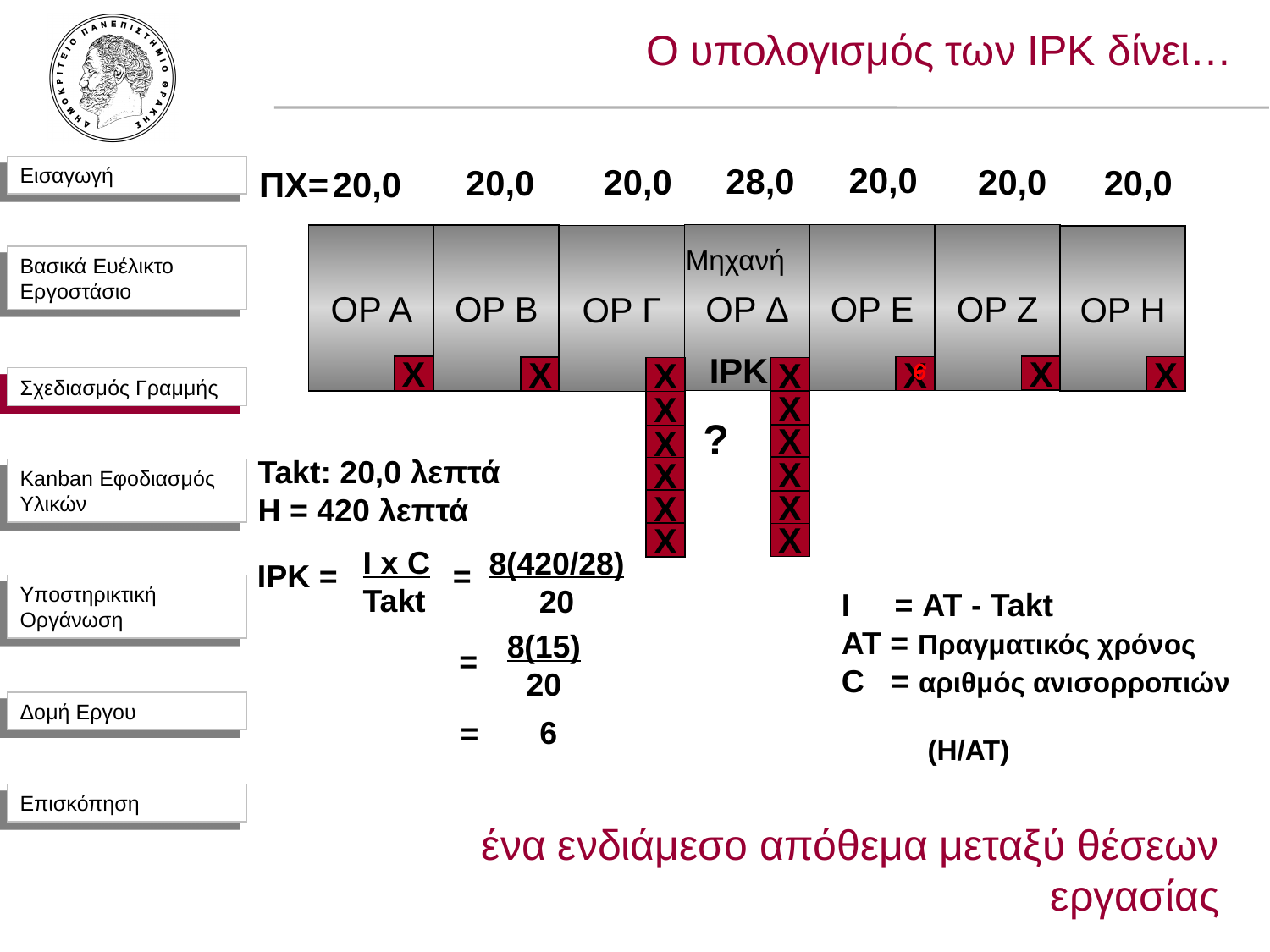

Ο υπολογισμός των IPK δίνει…
20,0
28,0
20,0
20,0
20,0
20,0
ΠΧ=
20,0
OP Δ
OP E
OP Ζ
OP A
OP B
OP Γ
OP Η
Μηχανή
IPK
X
X
X
X
X
X
X

Σχεδιασμός Γραμμής
X
X
X
X
X
X
X
X
X
X
?
Takt: 20,0 λεπτά
H = 420 λεπτά
I x C
Takt
IPK =
8(420/28)
20
=
I     = AT - Takt
AT = Πραγματικός χρόνος
C   = αριθμός ανισορροπιών
           (H/ΑΤ)

8(15)
20
=
6
=
ένα ενδιάμεσο απόθεμα μεταξύ θέσεων εργασίας